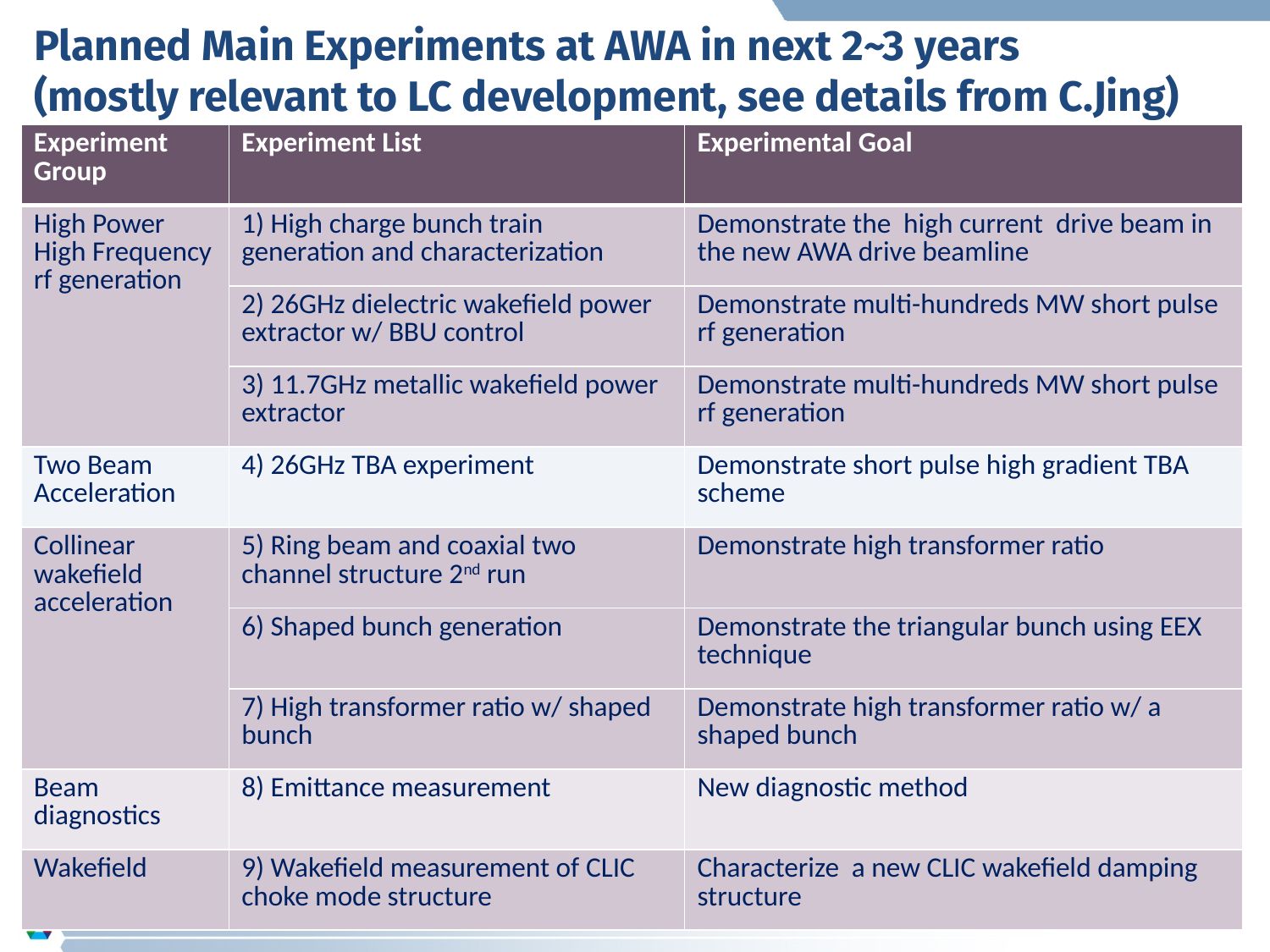

Planned Main Experiments at AWA in next 2~3 years
(mostly relevant to LC development, see details from C.Jing) Jing))
| Experiment Group | Experiment List | Experimental Goal |
| --- | --- | --- |
| High Power High Frequency rf generation | 1) High charge bunch train generation and characterization | Demonstrate the high current drive beam in the new AWA drive beamline |
|  | 2) 26GHz dielectric wakefield power extractor w/ BBU control | Demonstrate multi-hundreds MW short pulse rf generation |
|  | 3) 11.7GHz metallic wakefield power extractor | Demonstrate multi-hundreds MW short pulse rf generation |
| Two Beam Acceleration | 4) 26GHz TBA experiment | Demonstrate short pulse high gradient TBA scheme |
| Collinear wakefield acceleration | 5) Ring beam and coaxial two channel structure 2nd run | Demonstrate high transformer ratio |
|  | 6) Shaped bunch generation | Demonstrate the triangular bunch using EEX technique |
|  | 7) High transformer ratio w/ shaped bunch | Demonstrate high transformer ratio w/ a shaped bunch |
| Beam diagnostics | 8) Emittance measurement | New diagnostic method |
| Wakefield | 9) Wakefield measurement of CLIC choke mode structure | Characterize a new CLIC wakefield damping structure |